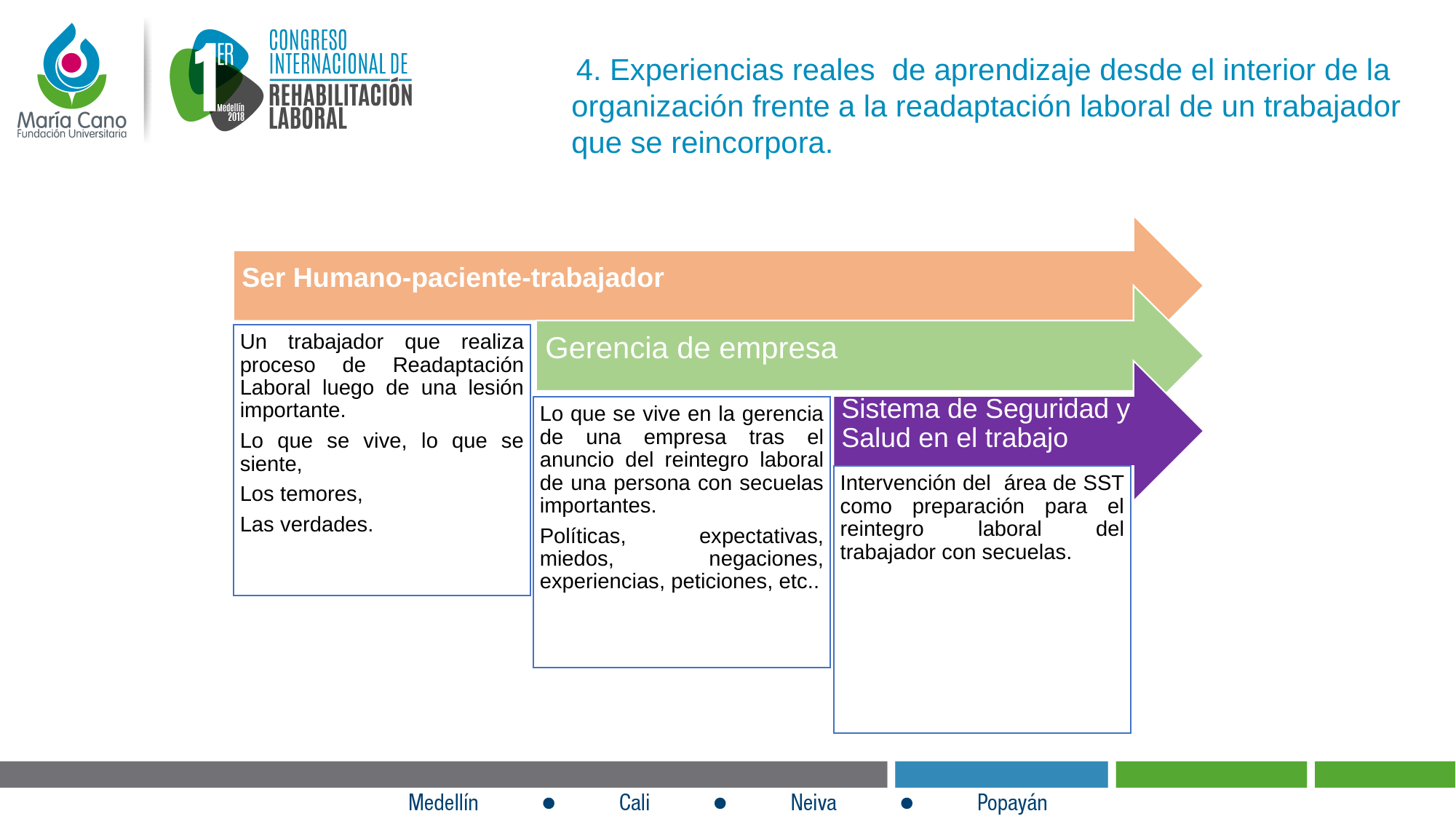

4. Experiencias reales  de aprendizaje desde el interior de la organización frente a la readaptación laboral de un trabajador que se reincorpora.
Ser Humano-paciente-trabajador
Un trabajador que realiza proceso de Readaptación Laboral luego de una lesión importante.
Lo que se vive, lo que se siente,
Los temores,
Las verdades.
Gerencia de empresa
Lo que se vive en la gerencia de una empresa tras el anuncio del reintegro laboral de una persona con secuelas importantes.
Políticas, expectativas, miedos, negaciones, experiencias, peticiones, etc..
Sistema de Seguridad y Salud en el trabajo
Intervención del  área de SST como preparación para el reintegro laboral del trabajador con secuelas.